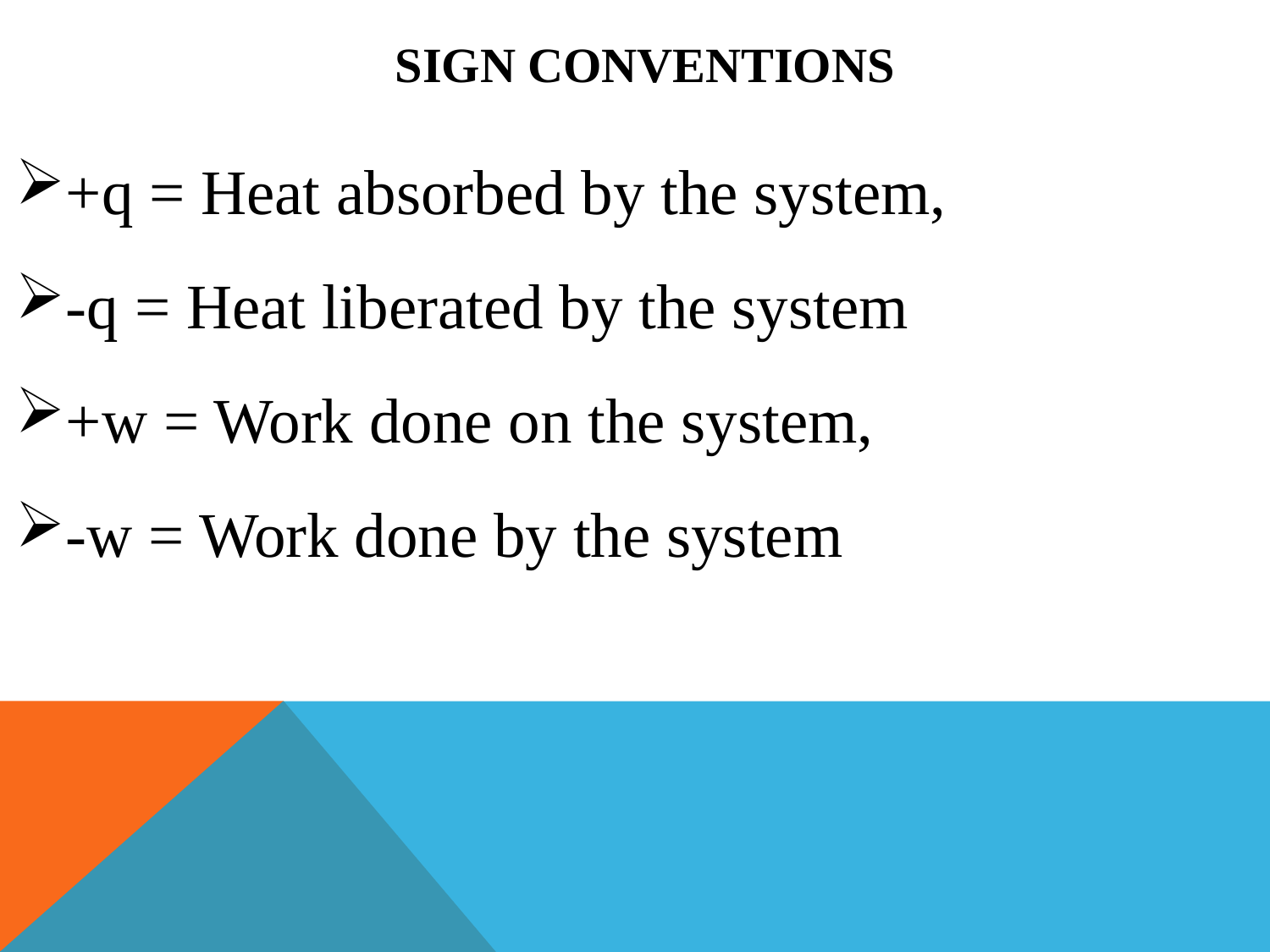

Sign Conventions

+q = Heat absorbed by the system,
-q = Heat liberated by the system
+w = Work done on the system,
-w = Work done by the system